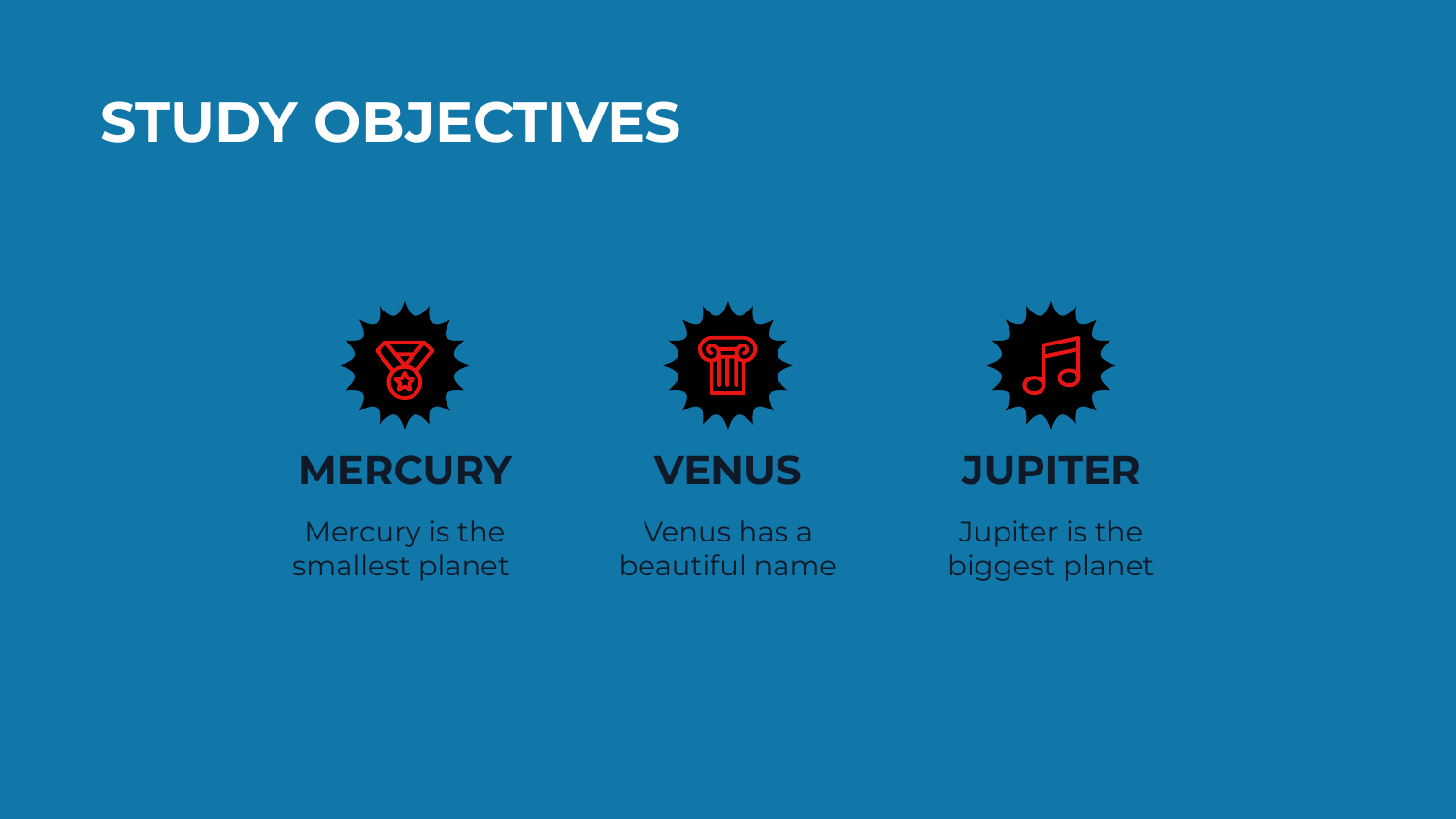

STUDY OBJECTIVES

MERCURY
VENUS
JUPITER
Mercury is the smallest planet
Venus has a beautiful name
Jupiter is the biggest planet